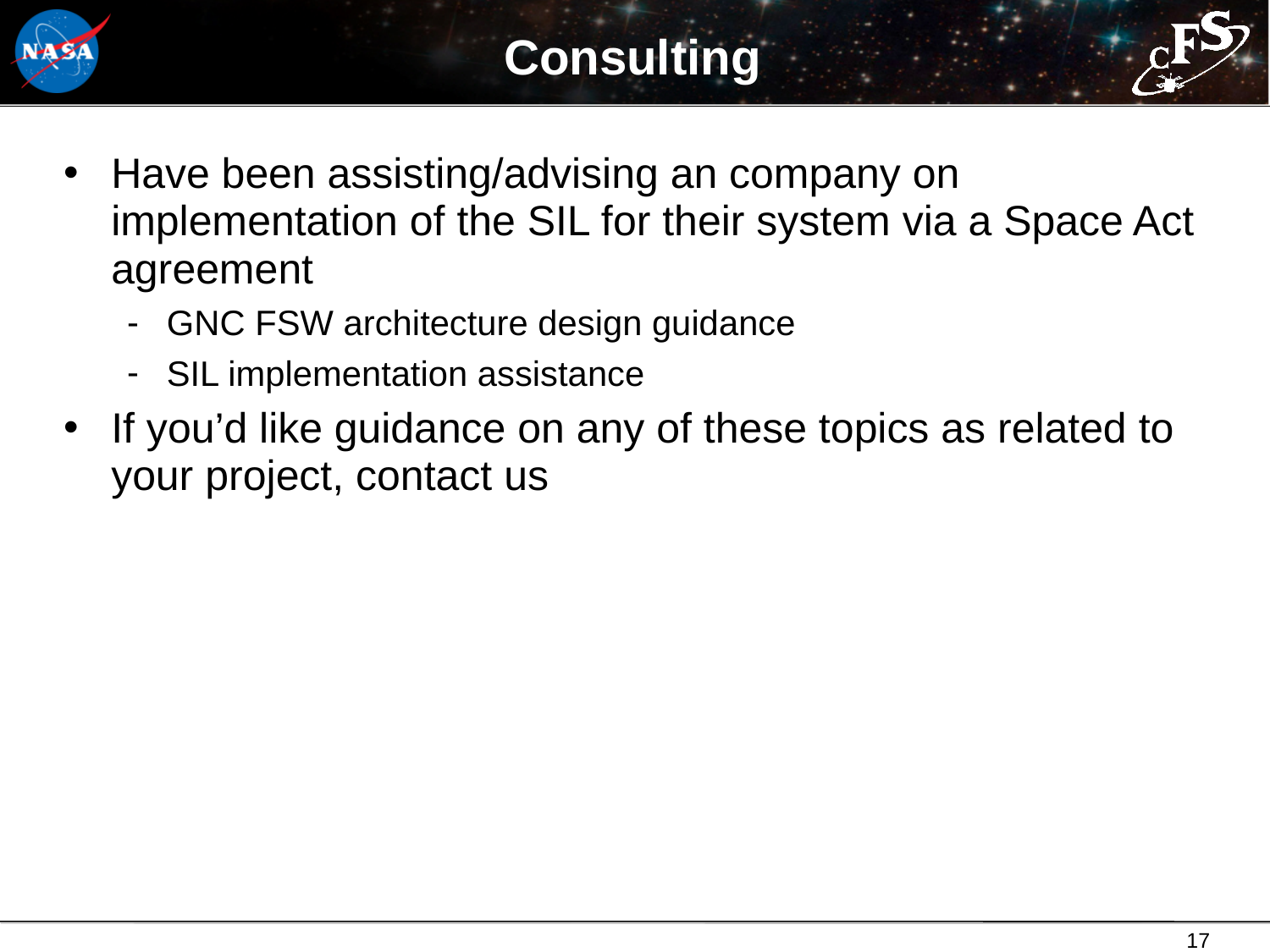

# Consulting
Have been assisting/advising an company on implementation of the SIL for their system via a Space Act agreement
GNC FSW architecture design guidance
SIL implementation assistance
If you’d like guidance on any of these topics as related to your project, contact us